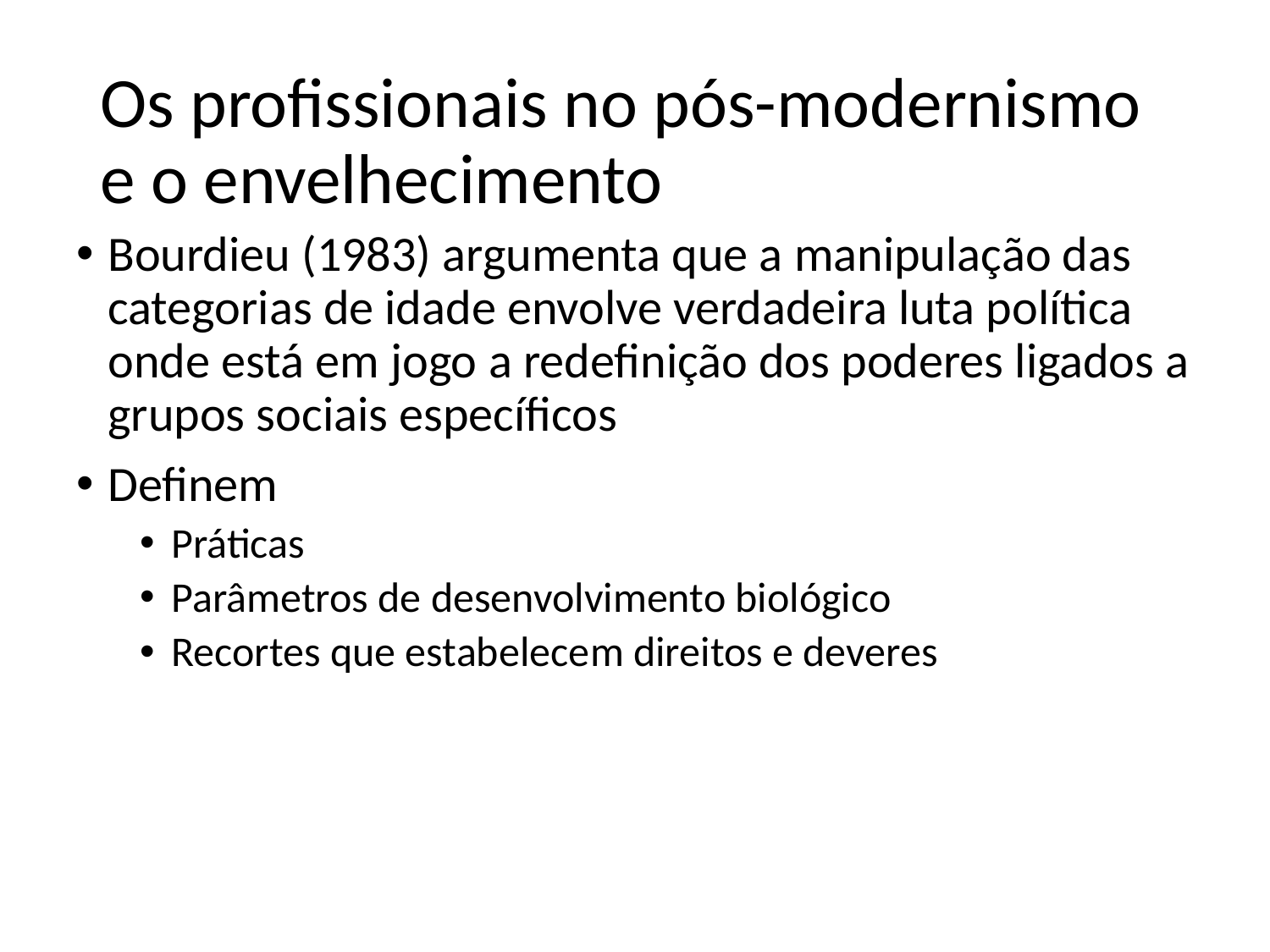

# Os profissionais no pós-modernismo e o envelhecimento
Bourdieu (1983) argumenta que a manipulação das categorias de idade envolve verdadeira luta política onde está em jogo a redefinição dos poderes ligados a grupos sociais específicos
Definem
Práticas
Parâmetros de desenvolvimento biológico
Recortes que estabelecem direitos e deveres